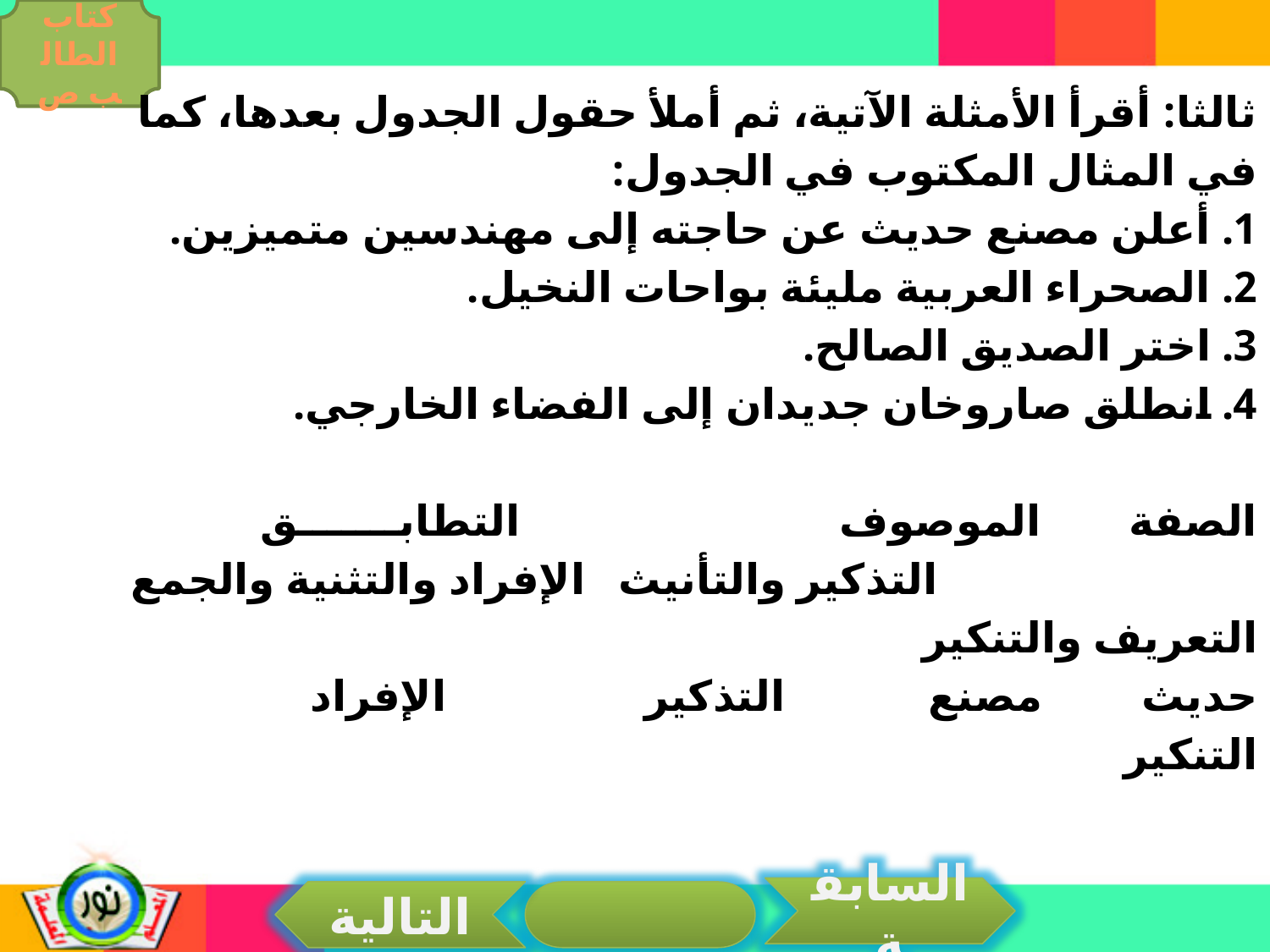

كتاب الطالب ص
ثالثا: أقرأ الأمثلة الآتية، ثم أملأ حقول الجدول بعدها، كما في المثال المكتوب في الجدول:
1. أعلن مصنع حديث عن حاجته إلى مهندسين متميزين.
2. الصحراء العربية مليئة بواحات النخيل.
3. اختر الصديق الصالح.
4. انطلق صاروخان جديدان إلى الفضاء الخارجي.

الصفة        الموصوف                             التطابـــــــق
                             التذكير والتأنيث   الإفراد والتثنية والجمع    التعريف والتنكير
حديث         مصنع             التذكير                  الإفراد                   التنكير

السابقة

التالية